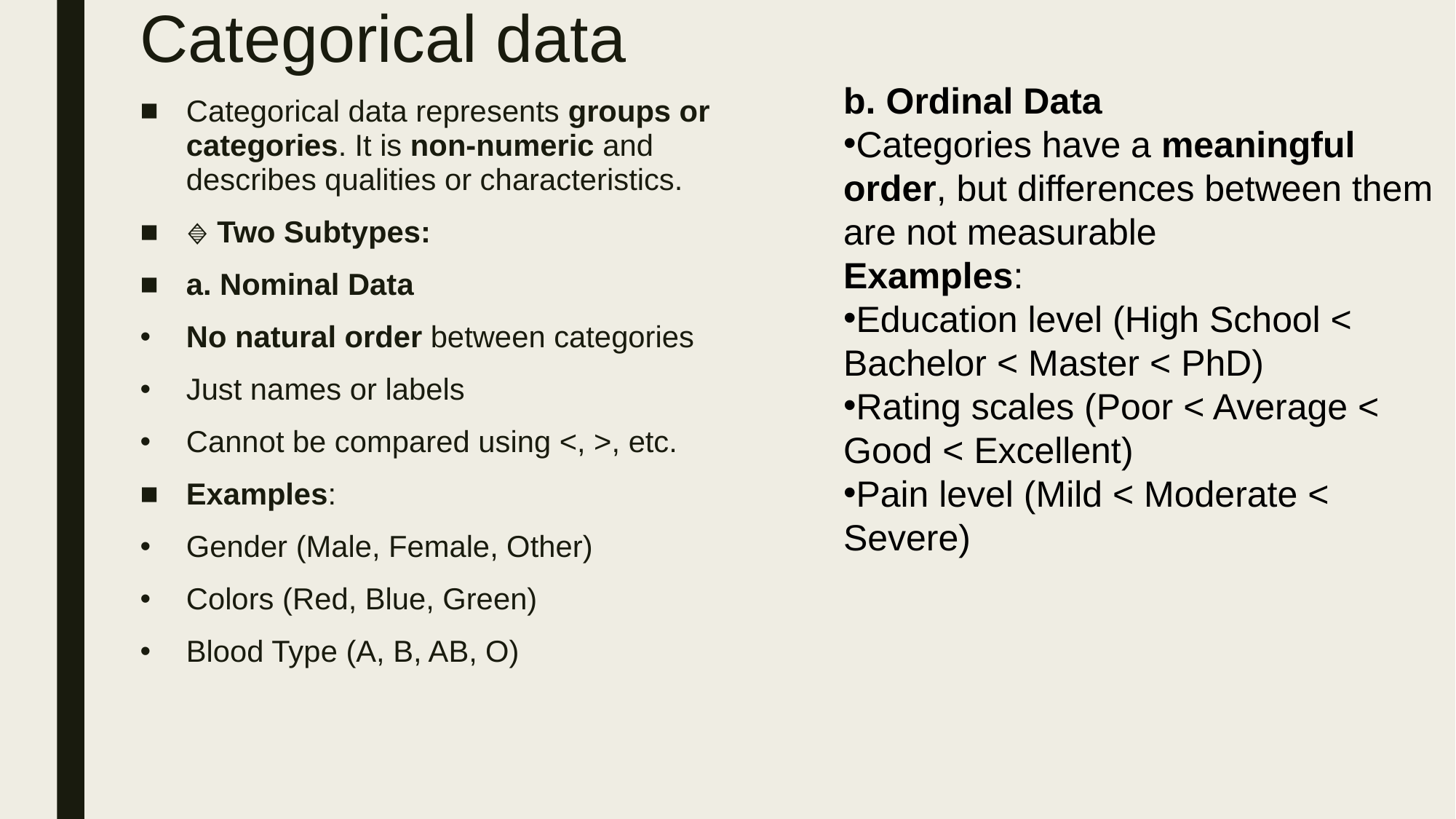

# Categorical data
b. Ordinal Data
Categories have a meaningful order, but differences between them are not measurable
Examples:
Education level (High School < Bachelor < Master < PhD)
Rating scales (Poor < Average < Good < Excellent)
Pain level (Mild < Moderate < Severe)
Categorical data represents groups or categories. It is non-numeric and describes qualities or characteristics.
🔹 Two Subtypes:
a. Nominal Data
No natural order between categories
Just names or labels
Cannot be compared using <, >, etc.
Examples:
Gender (Male, Female, Other)
Colors (Red, Blue, Green)
Blood Type (A, B, AB, O)